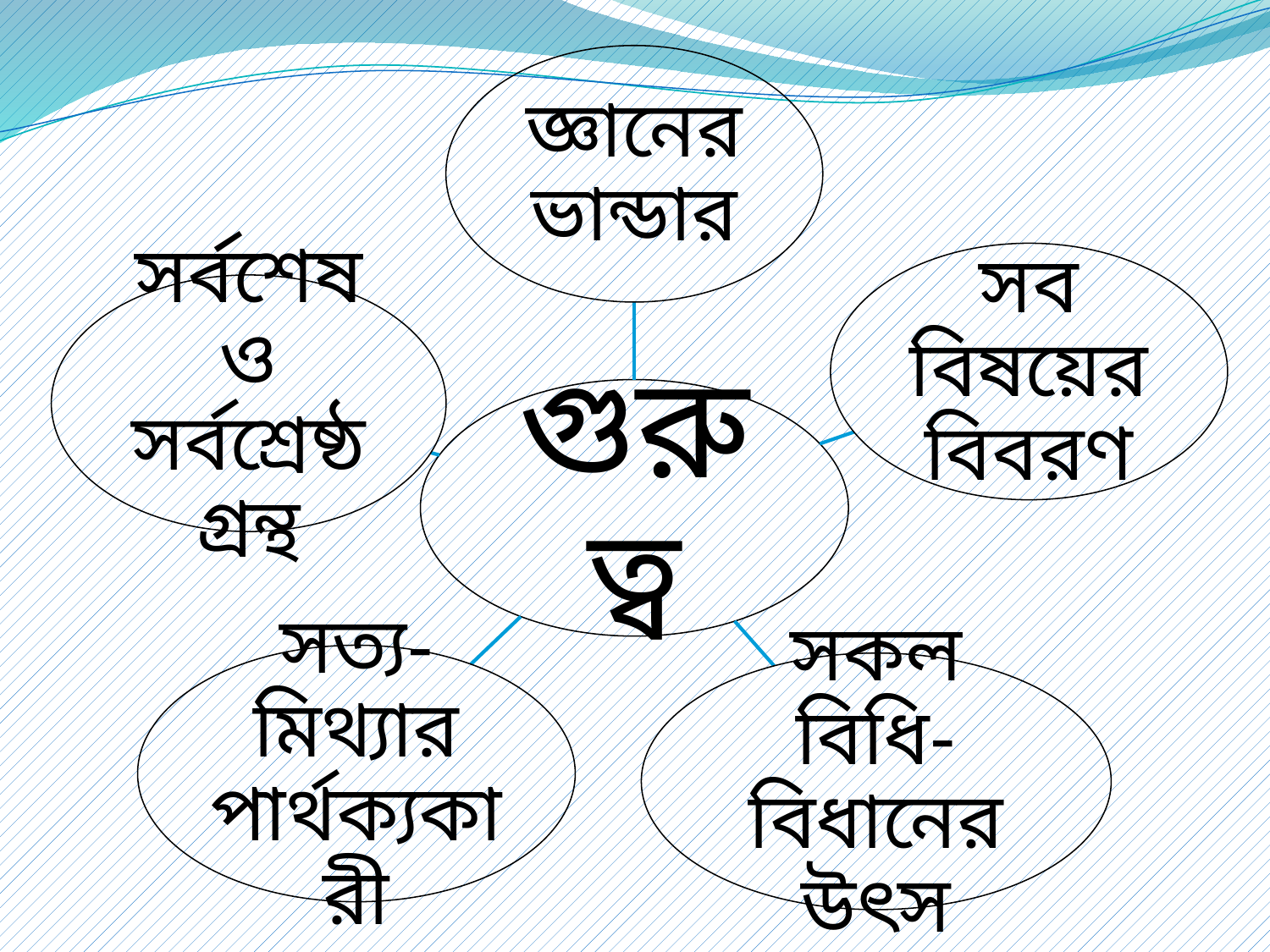

গুরুত্ব

জ্ঞানের ভান্ডার

সব বিষয়ের বিবরণ

সকল বিধি-বিধানের উৎস

সত্য-মিথ্যার পার্থক্যকারী

সর্বশেষ ও সর্বশ্রেষ্ঠ গ্রন্থ